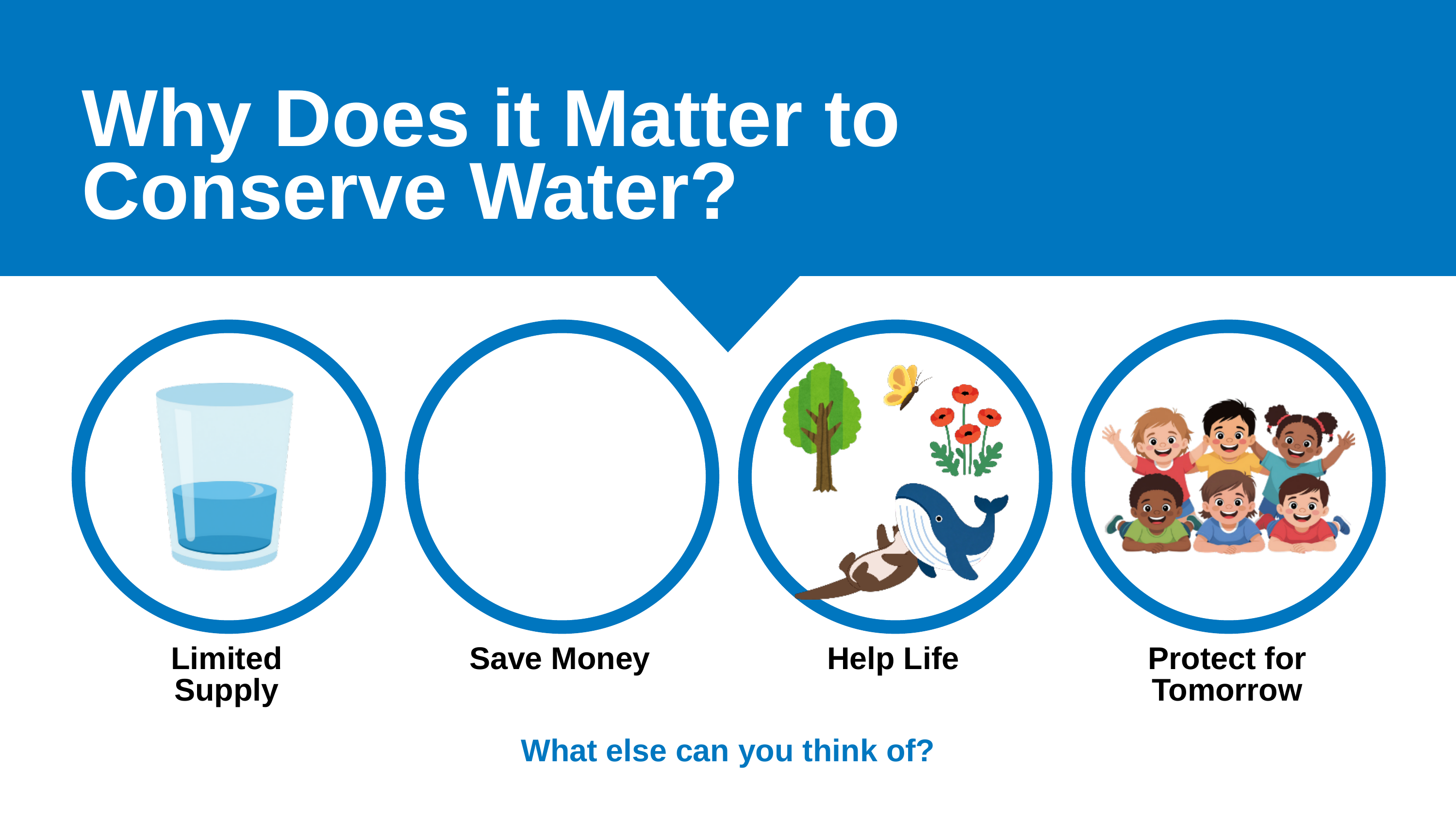

Why Does it Matter to Conserve Water?

Limited Supply
Save Money
Help Life
Protect for Tomorrow
What else can you think of?